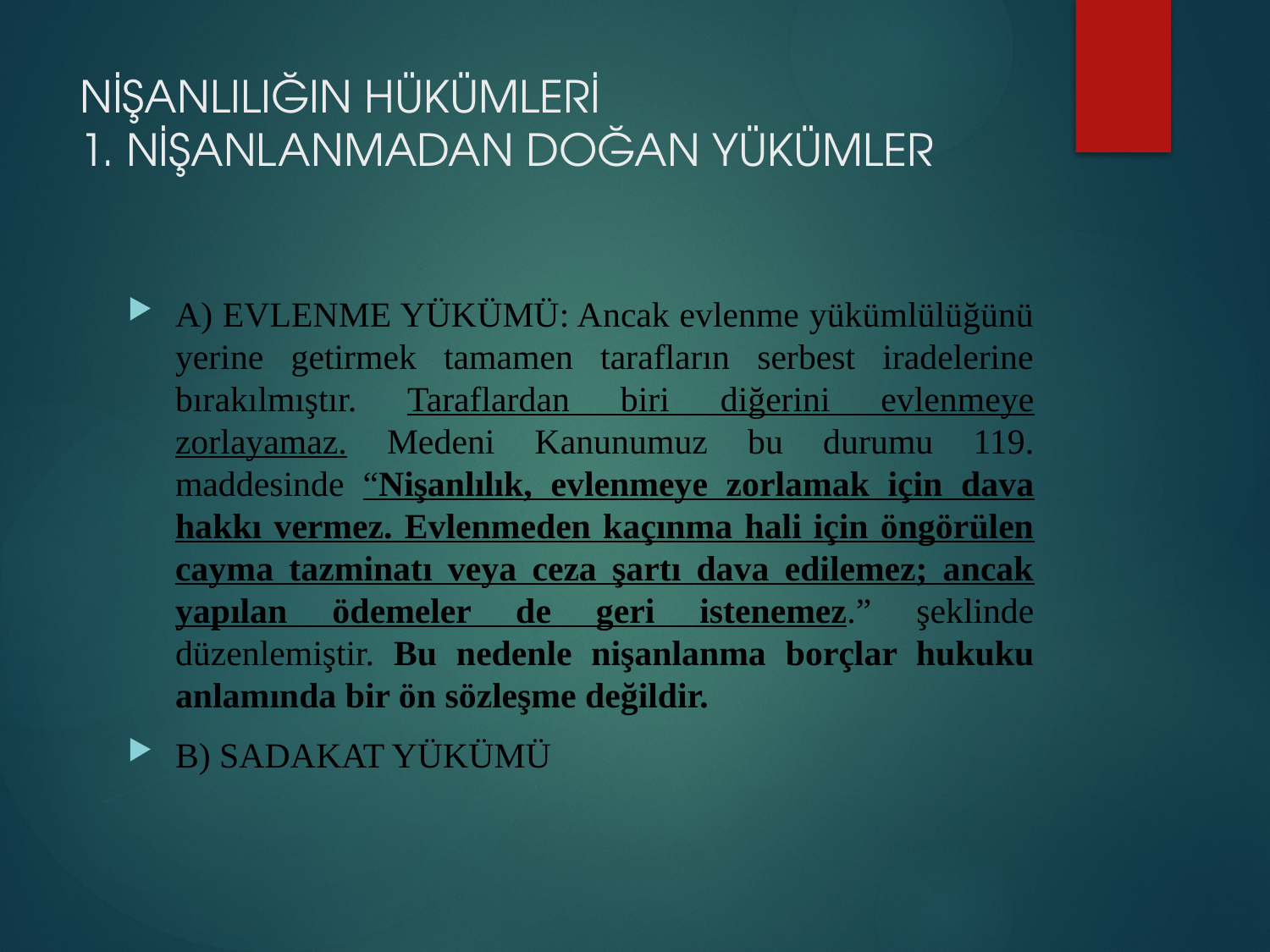

# NİŞANLILIĞIN HÜKÜMLERİ 1. NİŞANLANMADAN DOĞAN YÜKÜMLER
A) EVLENME YÜKÜMÜ: Ancak evlenme yükümlülüğünü yerine getirmek tamamen tarafların serbest iradelerine bırakılmıştır. Taraflardan biri diğerini evlenmeye zorlayamaz. Medeni Kanunumuz bu durumu 119. maddesinde “Nişanlılık, evlenmeye zorlamak için dava hakkı vermez. Evlenmeden kaçınma hali için öngörülen cayma tazminatı veya ceza şartı dava edilemez; ancak yapılan ödemeler de geri istenemez.” şeklinde düzenlemiştir. Bu nedenle nişanlanma borçlar hukuku anlamında bir ön sözleşme değildir.
B) SADAKAT YÜKÜMÜ